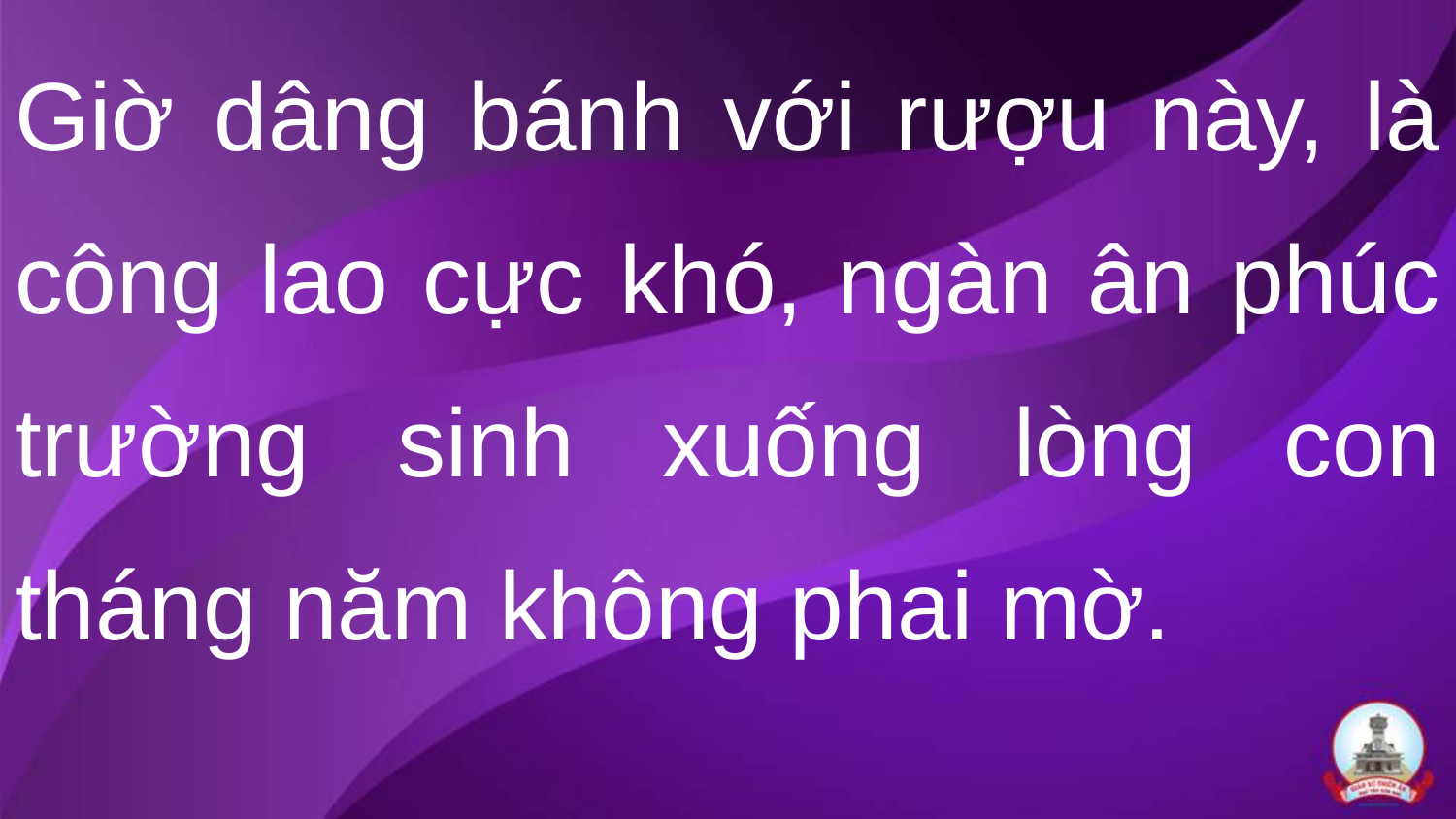

Giờ dâng bánh với rượu này, là công lao cực khó, ngàn ân phúc trường sinh xuống lòng con tháng năm không phai mờ.